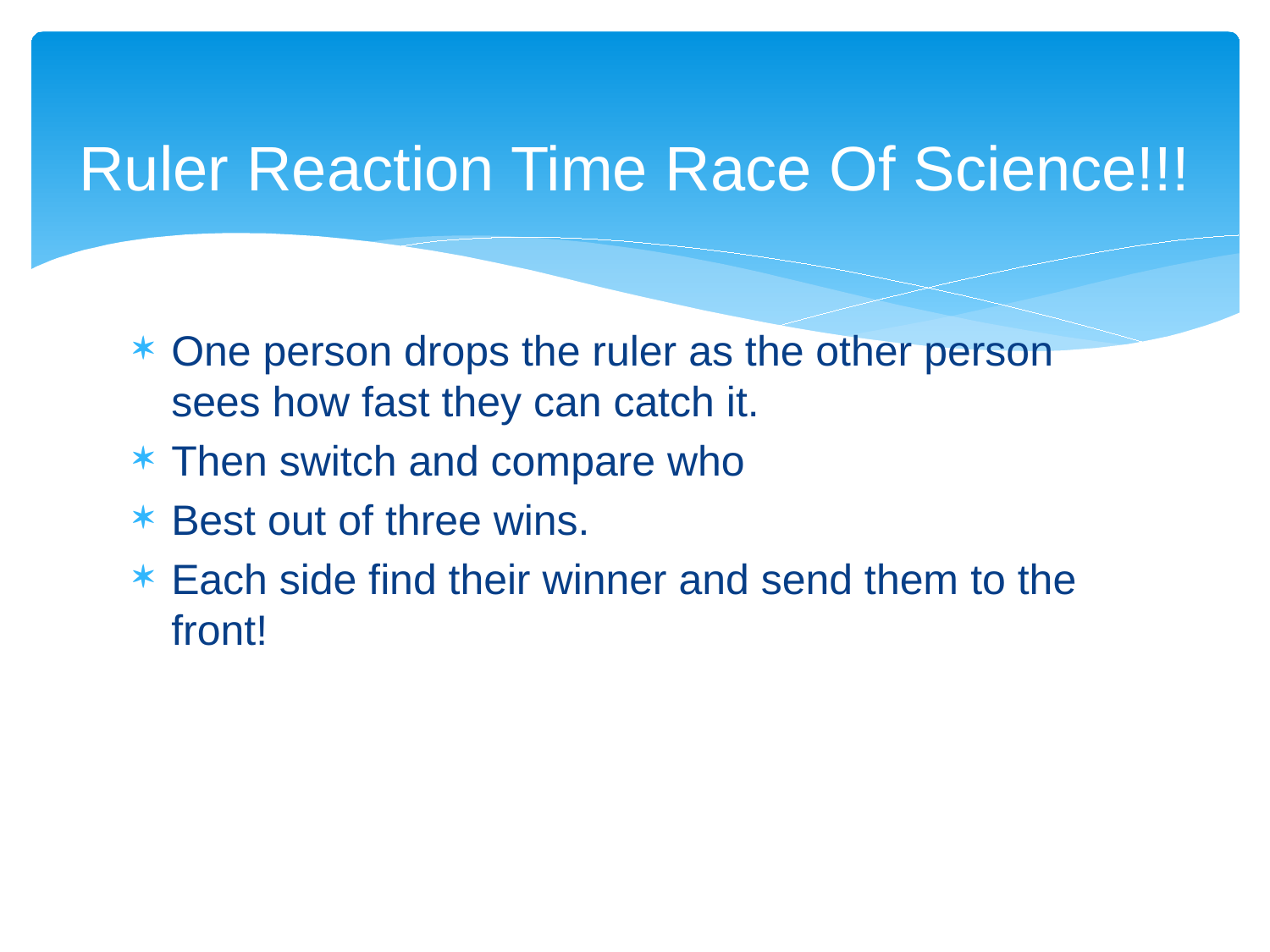

# Ruler Reaction Time Race Of Science!!!
One person drops the ruler as the other person sees how fast they can catch it.
Then switch and compare who
Best out of three wins.
Each side find their winner and send them to the front!